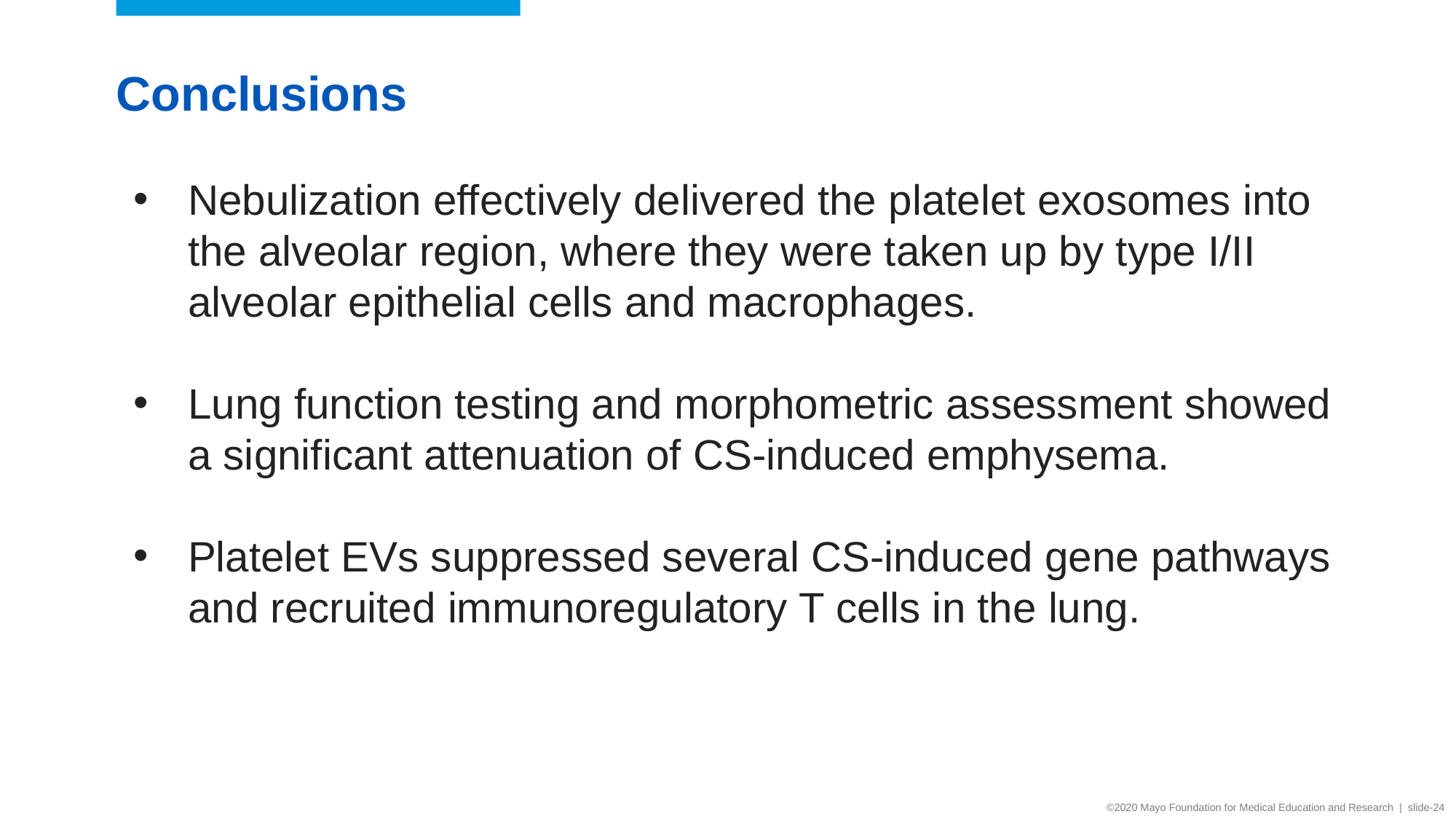

# Conclusions
Nebulization effectively delivered the platelet exosomes into the alveolar region, where they were taken up by type I/II alveolar epithelial cells and macrophages.

Lung function testing and morphometric assessment showed a significant attenuation of CS-induced emphysema.

Platelet EVs suppressed several CS-induced gene pathways and recruited immunoregulatory T cells in the lung.